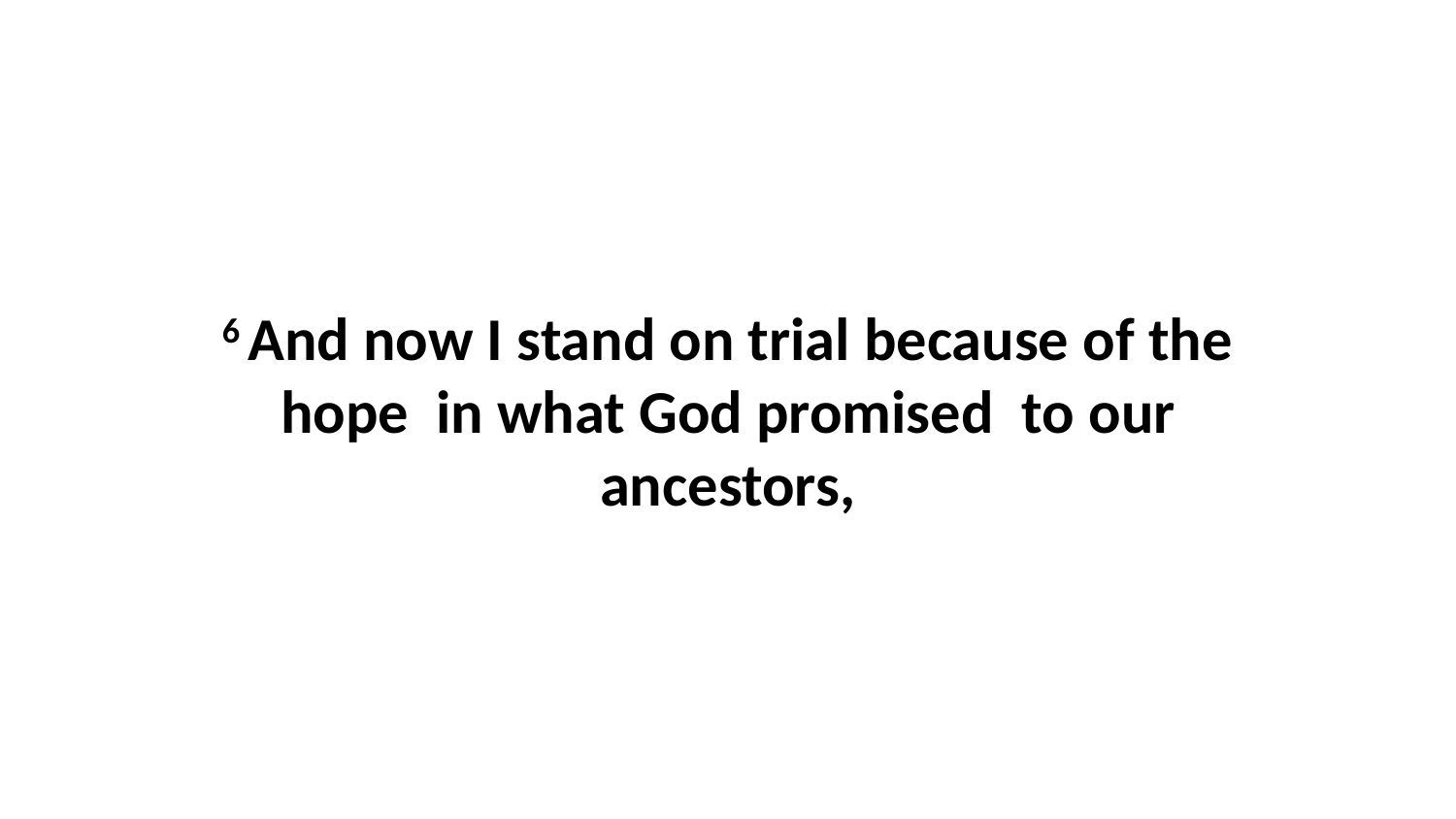

6 And now I stand on trial because of the hope  in what God promised  to our ancestors,